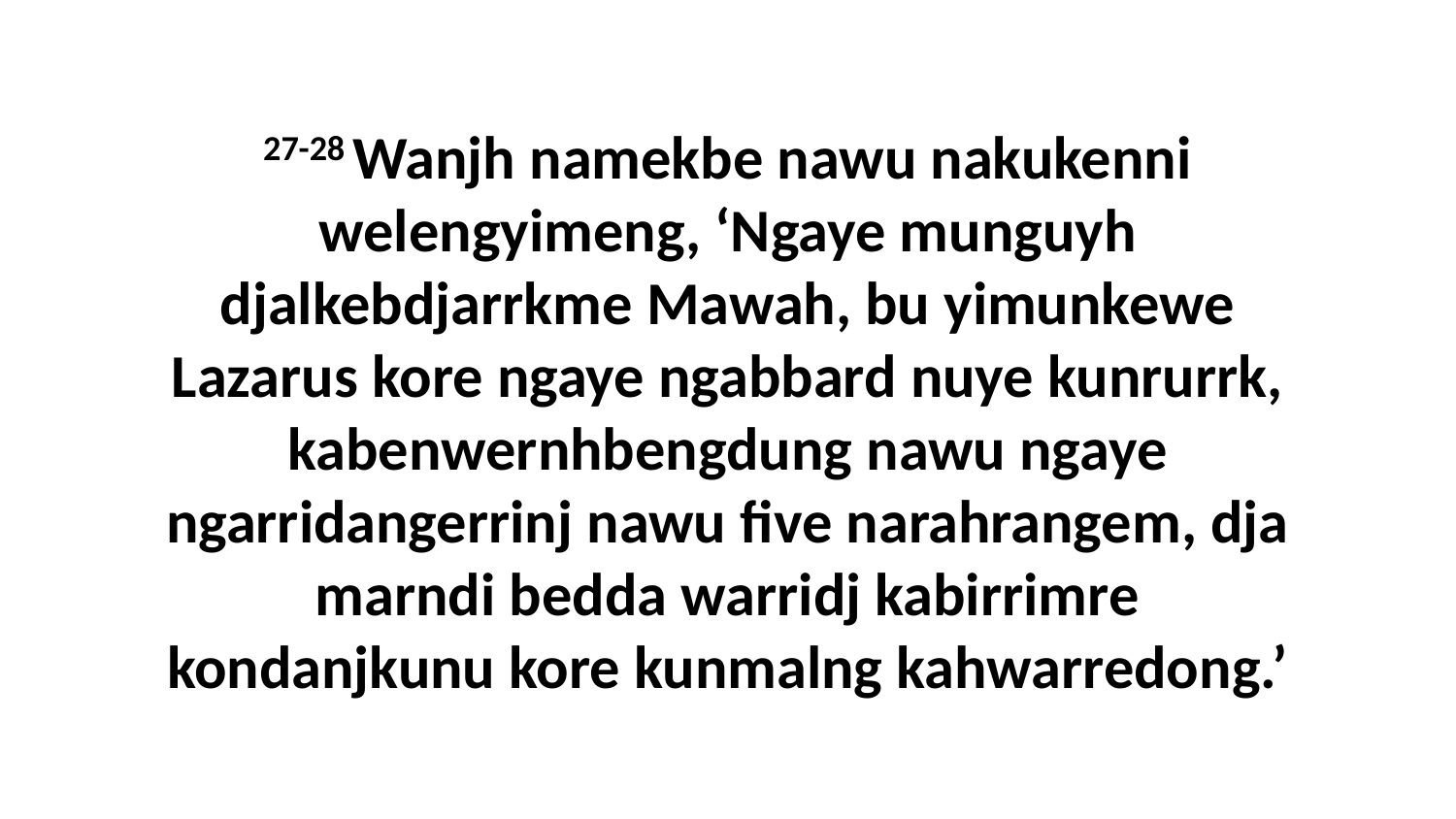

27-28 Wanjh namekbe nawu nakukenni welengyimeng, ‘Ngaye munguyh djalkebdjarrkme Mawah, bu yimunkewe Lazarus kore ngaye ngabbard nuye kunrurrk, kabenwernhbengdung nawu ngaye ngarridangerrinj nawu five narahrangem, dja marndi bedda warridj kabirrimre kondanjkunu kore kunmalng kahwarredong.’